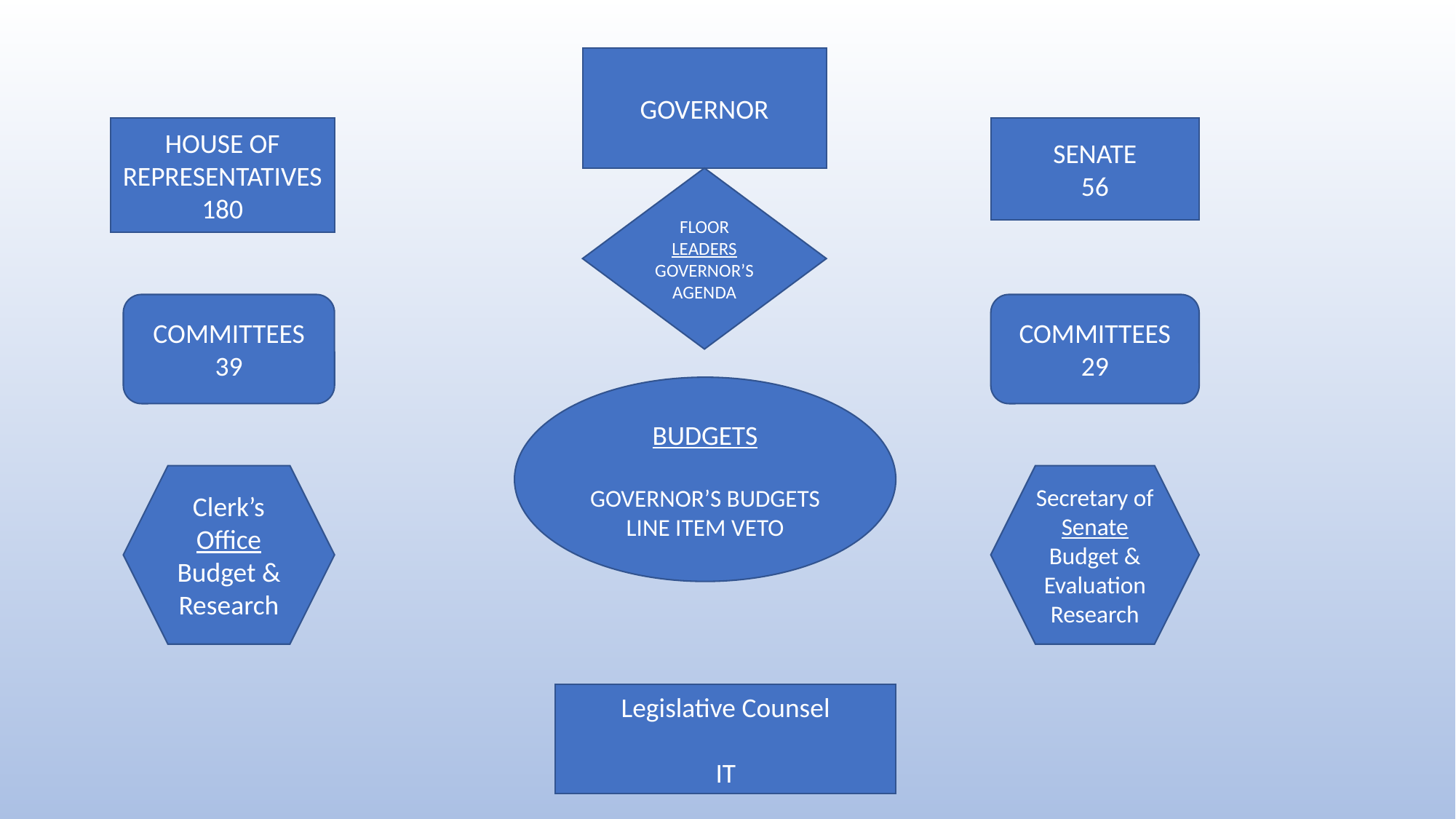

GOVERNOR
HOUSE OF REPRESENTATIVES
180
SENATE
56
FLOOR LEADERS
GOVERNOR’S AGENDA
COMMITTEES
39
COMMITTEES
29
BUDGETS

GOVERNOR’S BUDGETS LINE ITEM VETO
Clerk’s Office
Budget & Research
Secretary of Senate
Budget & Evaluation
Research

Legislative Counsel

IT